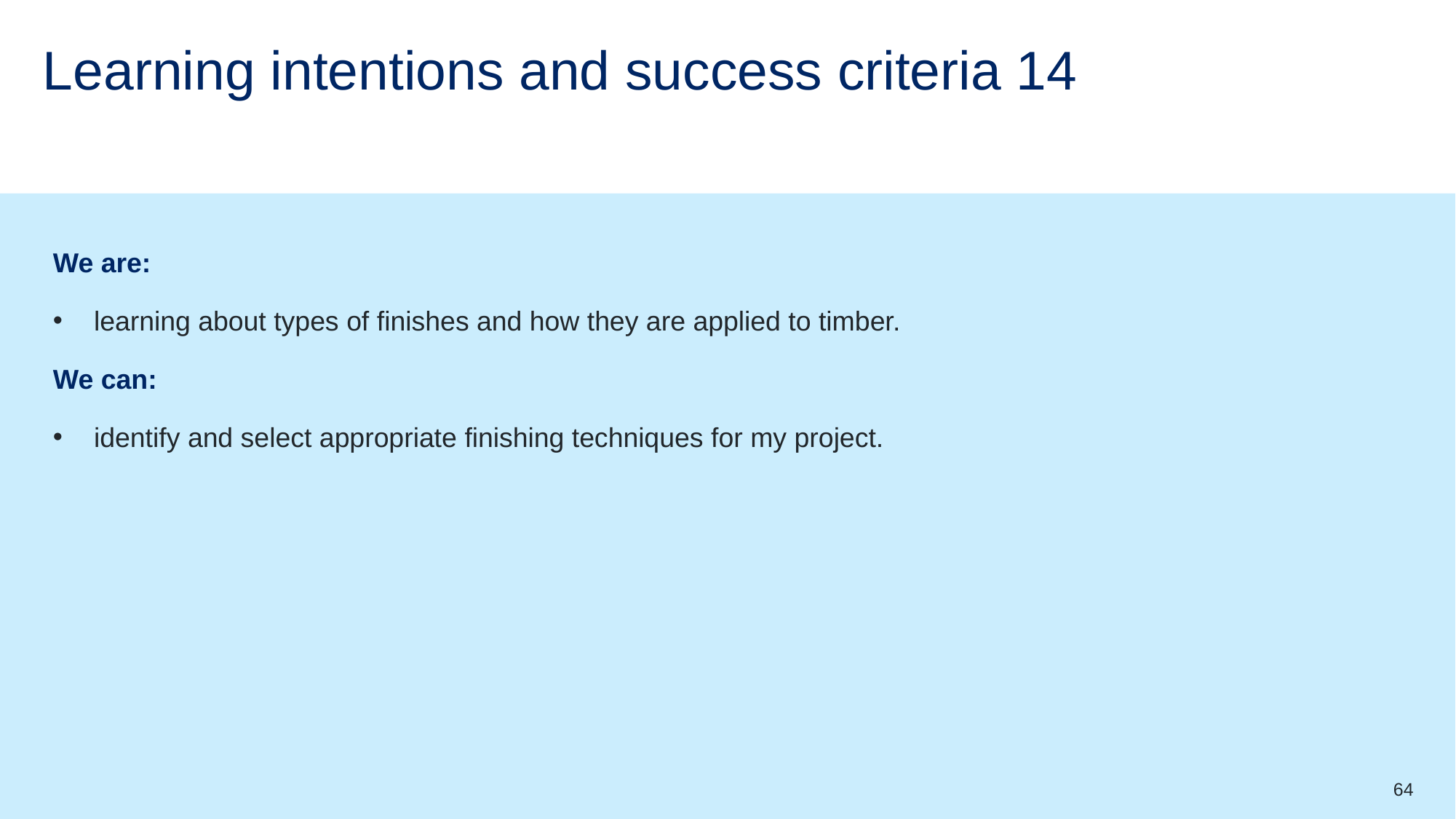

# Learning intentions and success criteria 14
We are:
learning about types of finishes and how they are applied to timber.
We can:
identify and select appropriate finishing techniques for my project.

64